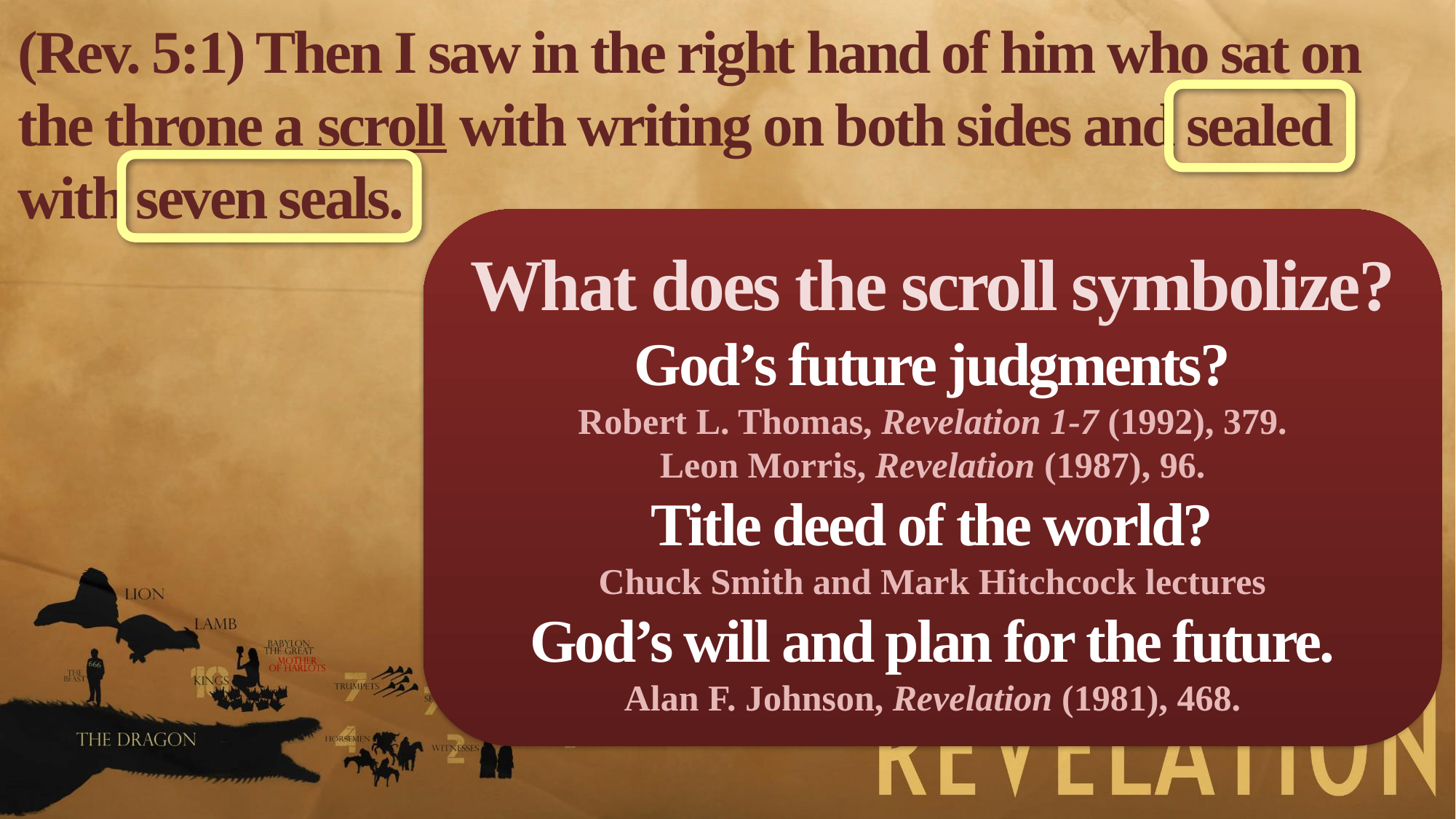

(Rev. 5:1) Then I saw in the right hand of him who sat on the throne a scroll with writing on both sides and sealed with seven seals.

What does the scroll symbolize?
God’s future judgments?
Robert L. Thomas, Revelation 1-7 (1992), 379.
Leon Morris, Revelation (1987), 96.
Title deed of the world?
Chuck Smith and Mark Hitchcock lectures
God’s will and plan for the future.
Alan F. Johnson, Revelation (1981), 468.